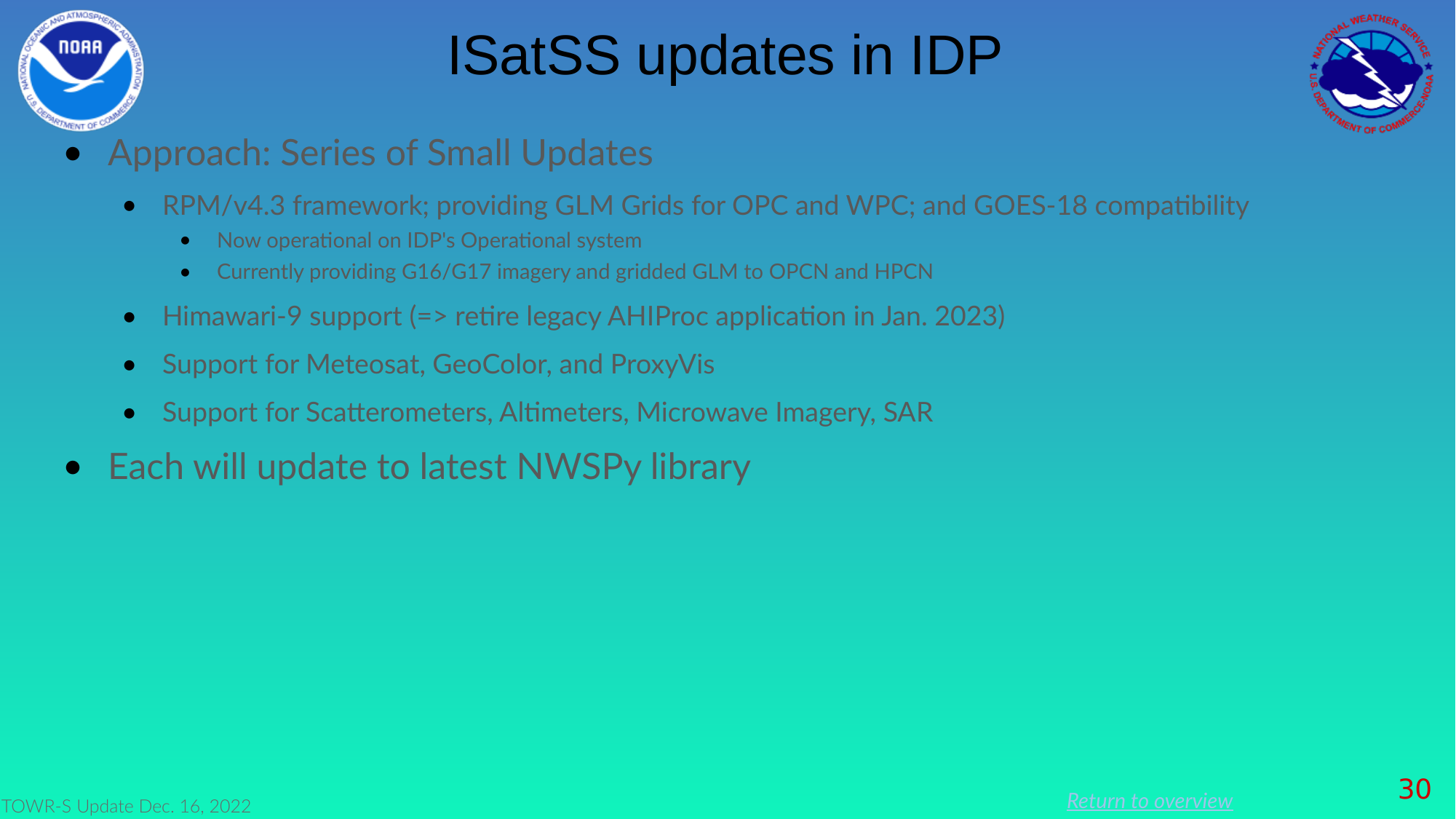

# ISatSS updates in IDP
Approach: Series of Small Updates
RPM/v4.3 framework; providing GLM Grids for OPC and WPC; and GOES-18 compatibility
Now operational on IDP's Operational system
Currently providing G16/G17 imagery and gridded GLM to OPCN and HPCN
Himawari-9 support (=> retire legacy AHIProc application in Jan. 2023)
Support for Meteosat, GeoColor, and ProxyVis
Support for Scatterometers, Altimeters, Microwave Imagery, SAR
Each will update to latest NWSPy library
30
Return to overview